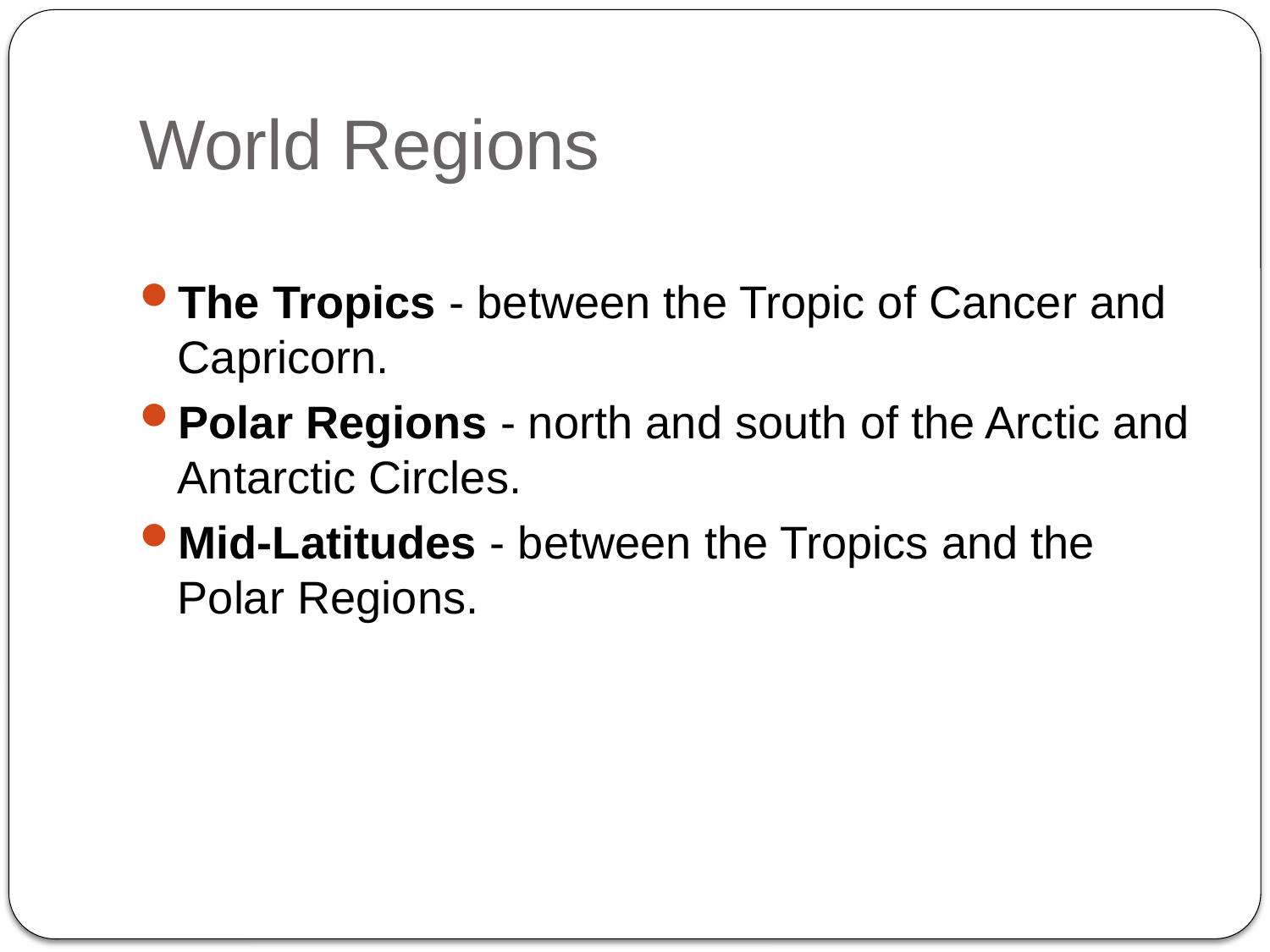

# World Regions

The Tropics - between the Tropic of Cancer and Capricorn.
Polar Regions - north and south of the Arctic and Antarctic Circles.
Mid-Latitudes - between the Tropics and the Polar Regions.